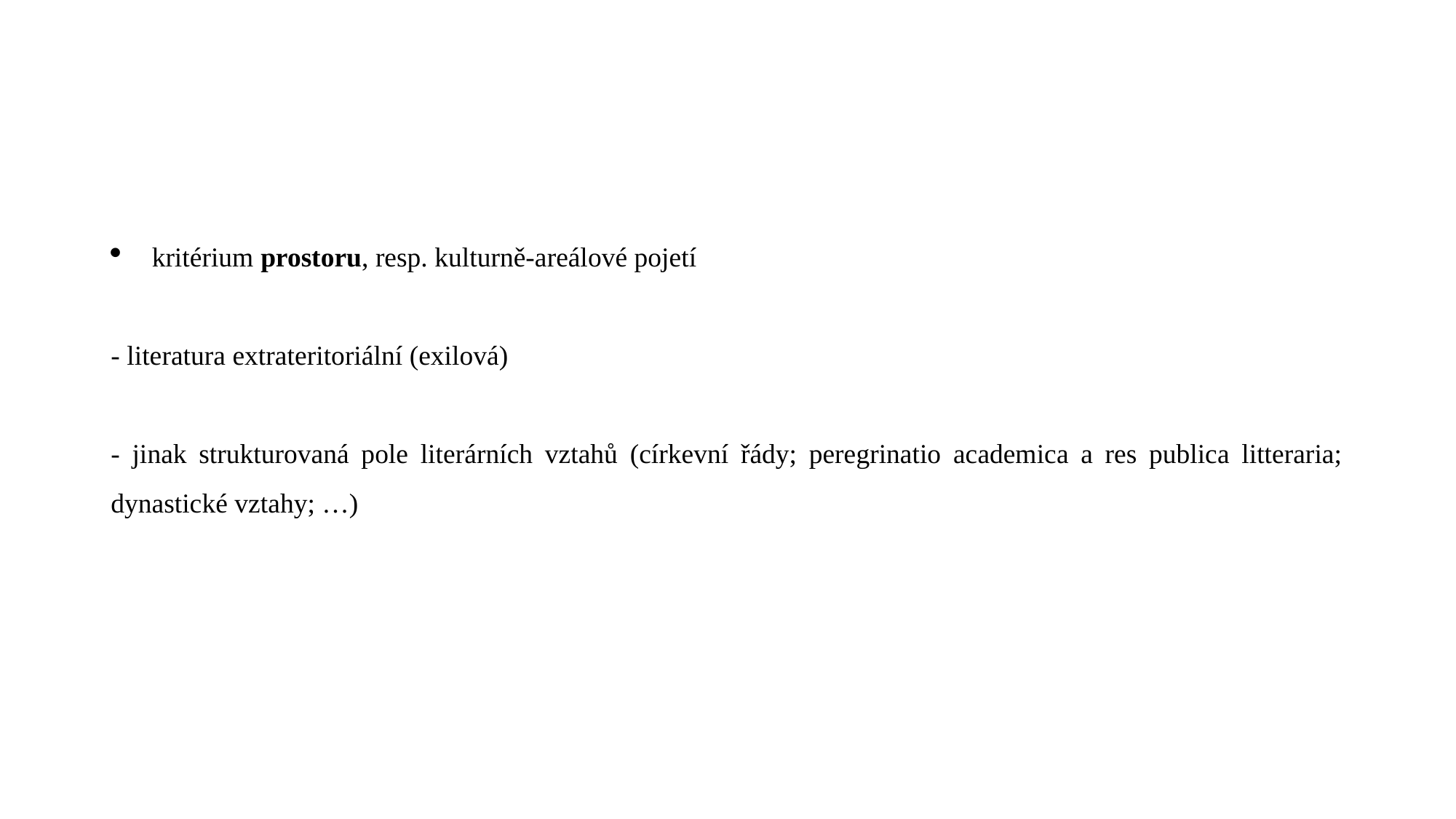

#
kritérium prostoru, resp. kulturně-areálové pojetí

- literatura extrateritoriální (exilová)

- jinak strukturovaná pole literárních vztahů (církevní řády; peregrinatio academica a res publica litteraria; dynastické vztahy; …)